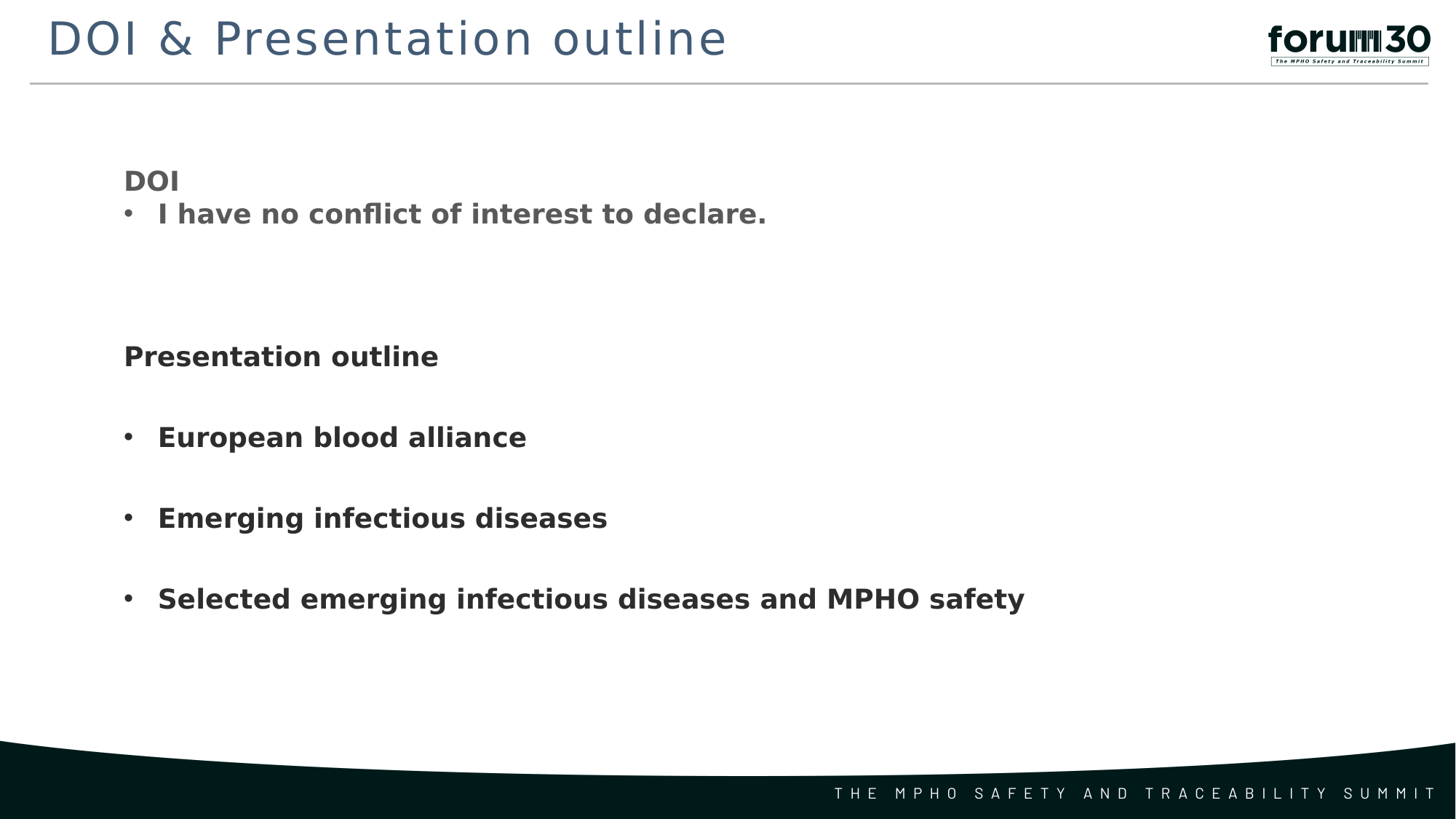

DOI & Presentation outline
DOI
I have no conflict of interest to declare.
Presentation outline
European blood alliance
Emerging infectious diseases
Selected emerging infectious diseases and MPHO safety